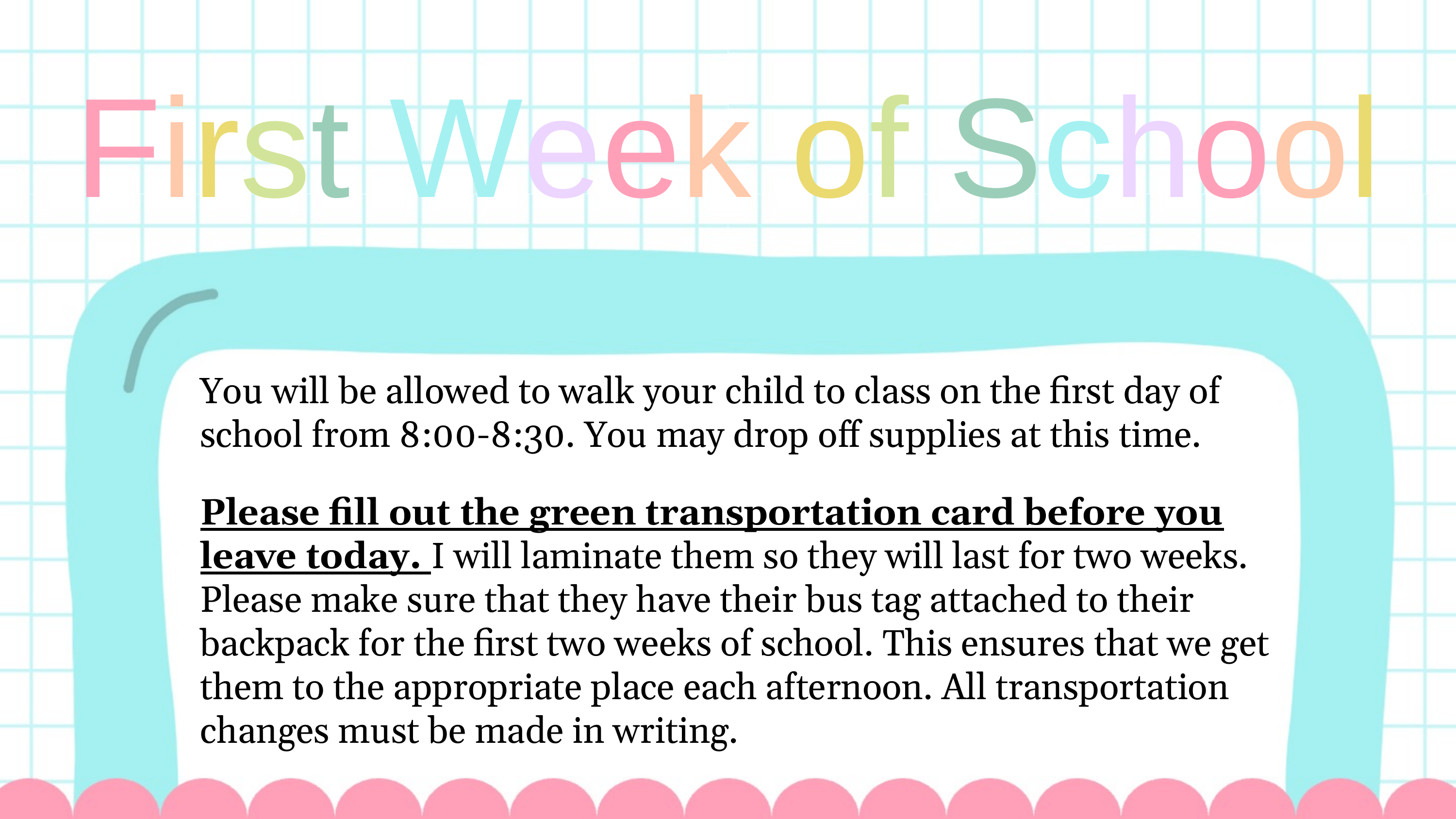

First Week of School
You will be allowed to walk your child to class on the first day of school from 8:00-8:30. You may drop off supplies at this time.​
​
Please fill out the green transportation card before you leave today. I will laminate them so they will last for two weeks. Please make sure that they have their bus tag attached to their backpack for the first two weeks of school. This ensures that we get them to the appropriate place each afternoon. All transportation changes must be made in writing.